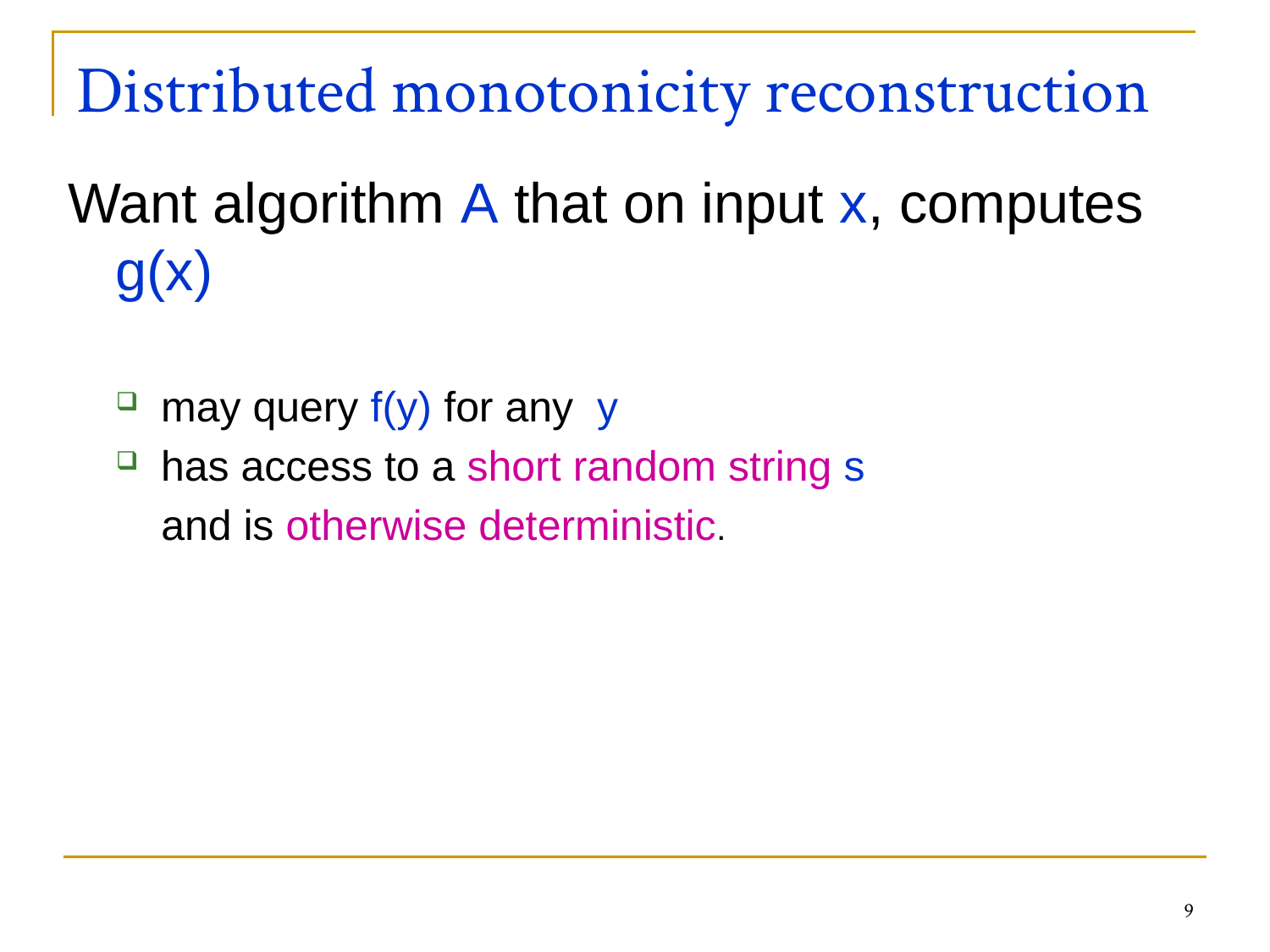

# Distributed monotonicity reconstruction
Want algorithm A that on input x, computes g(x)

may query f(y) for any  y
has access to a short random string s
and is otherwise deterministic.

9